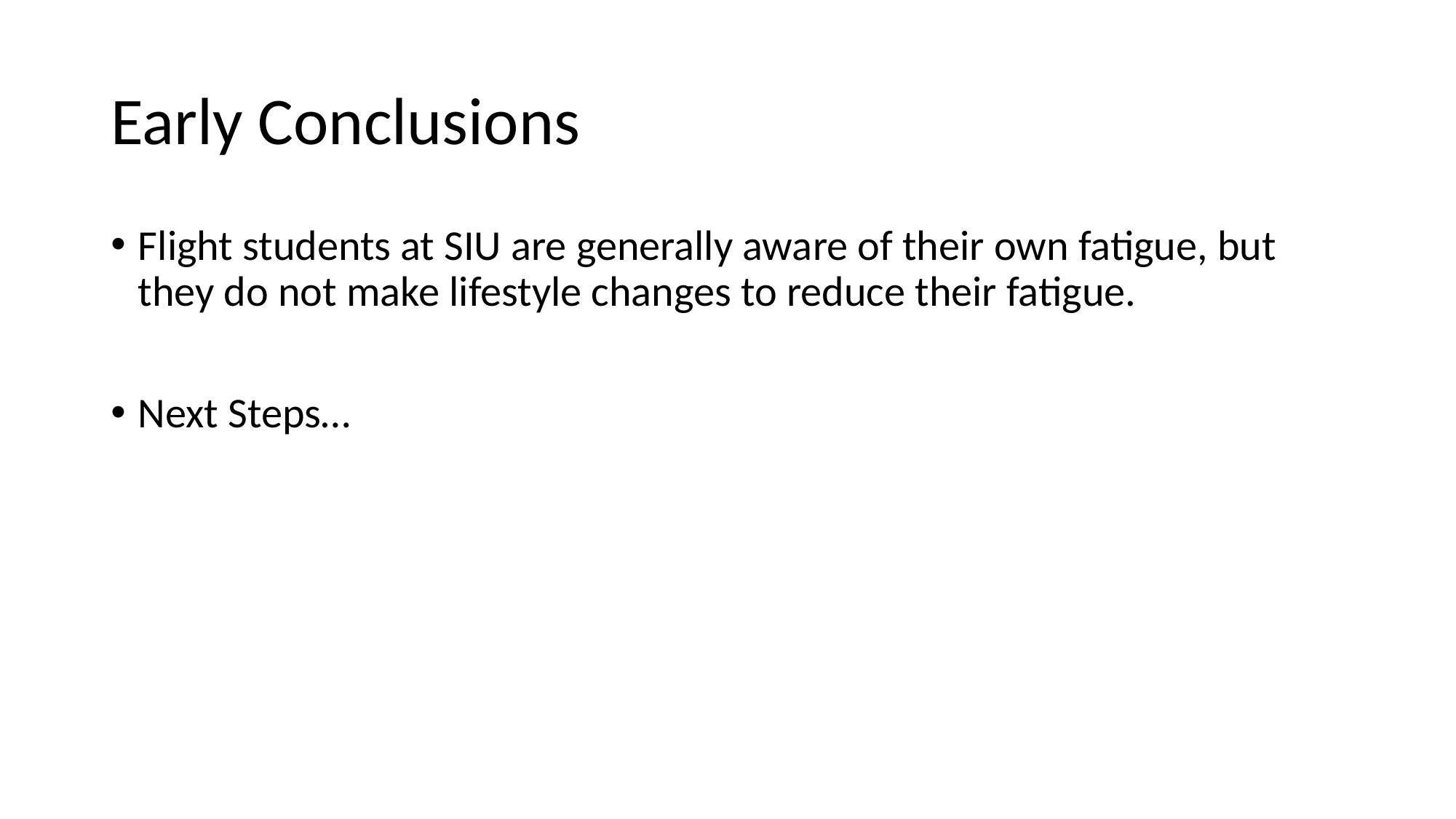

# Early Conclusions
Flight students at SIU are generally aware of their own fatigue, but they do not make lifestyle changes to reduce their fatigue.

Next Steps…